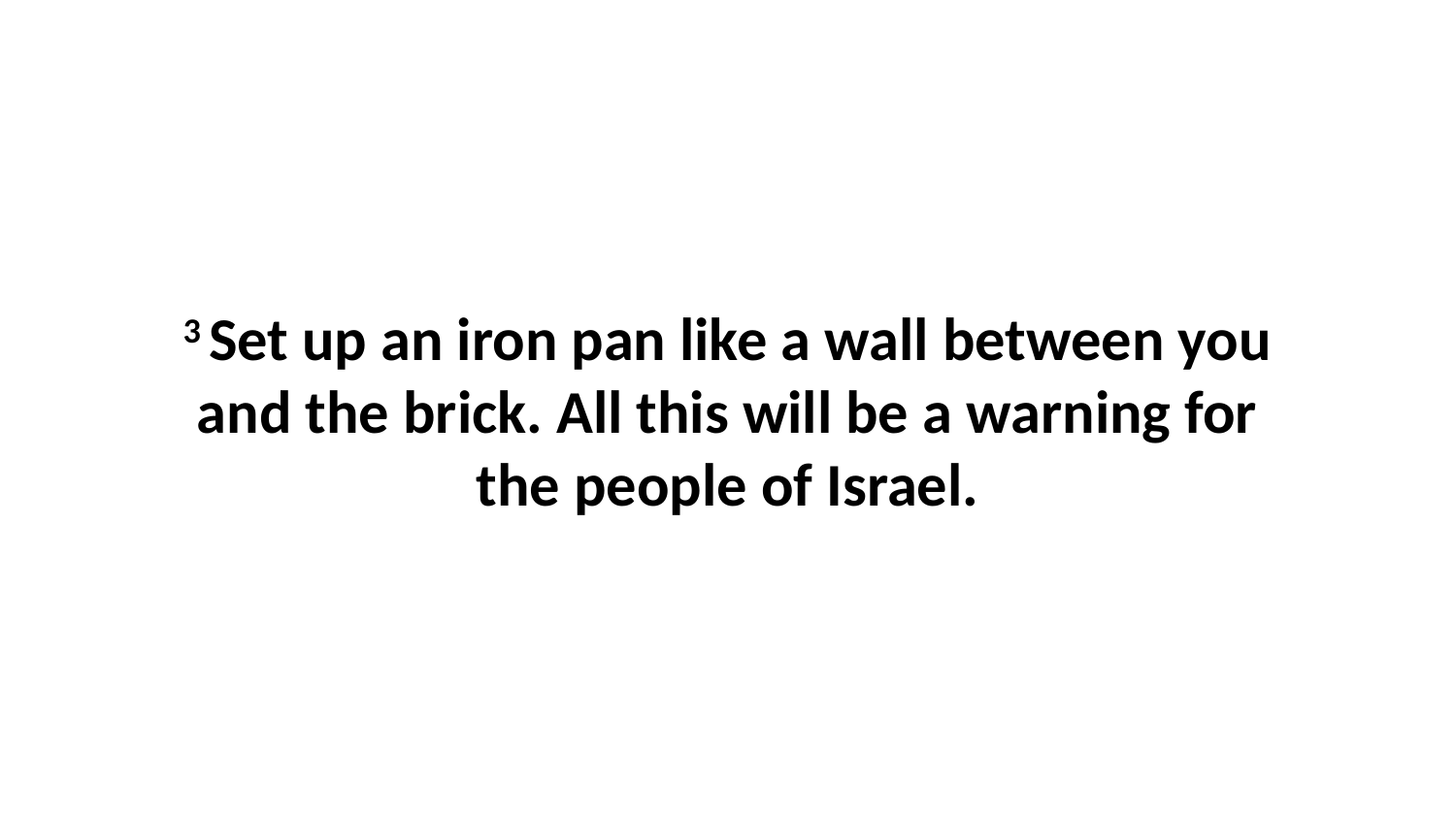

3 Set up an iron pan like a wall between you and the brick. All this will be a warning for the people of Israel.